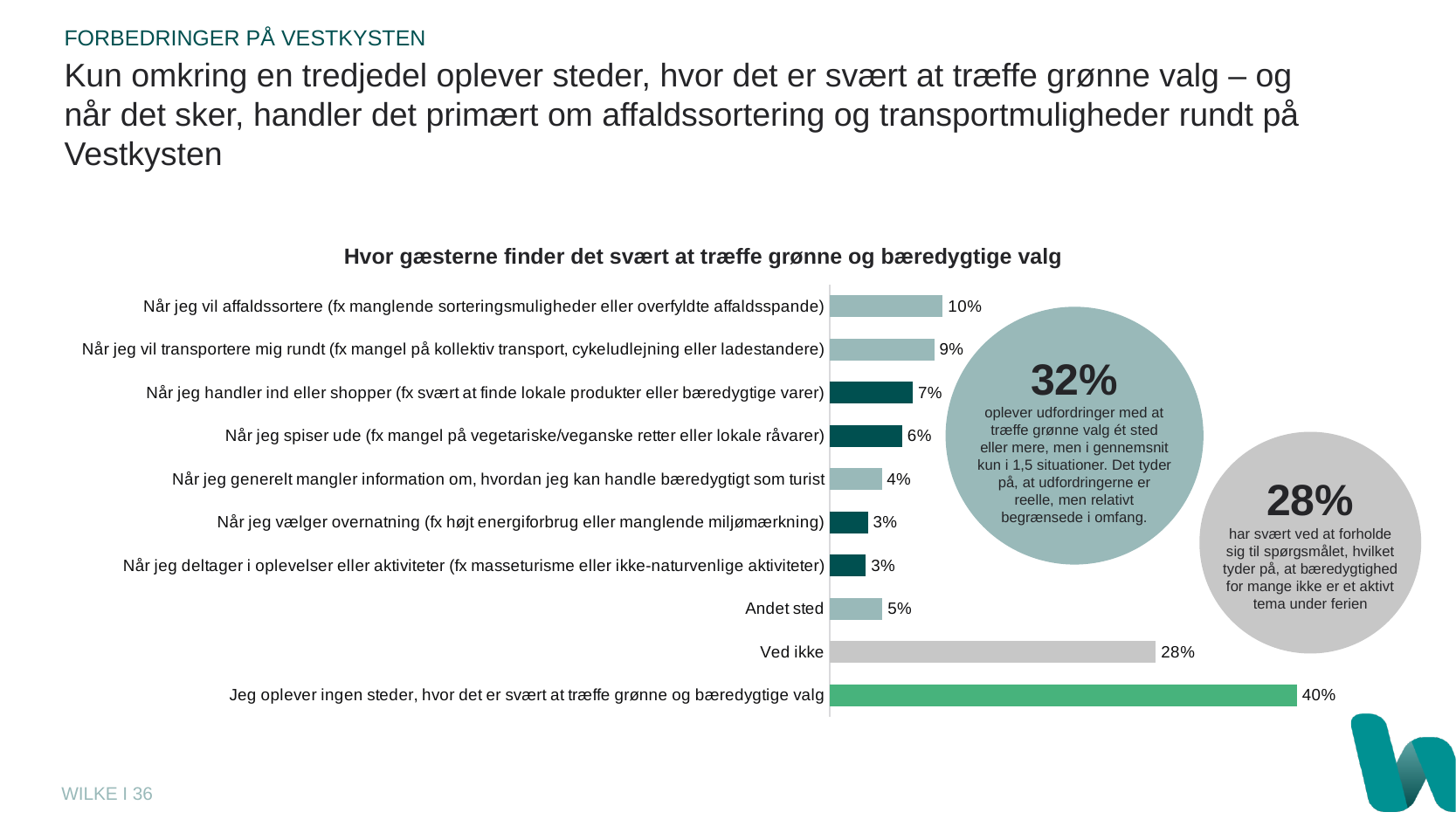

FORBEDRINGER PÅ VESTKYSTEN
Kun omkring en tredjedel oplever steder, hvor det er svært at træffe grønne valg – og når det sker, handler det primært om affaldssortering og transportmuligheder rundt på Vestkysten
Hvor gæsterne finder det svært at træffe grønne og bæredygtige valg

### Chart

| Category | % |
|---|---|
| Når jeg vil affaldssortere (fx manglende sorteringsmuligheder eller overfyldte affaldsspande) | 0.09721380981224 |
| Når jeg vil transportere mig rundt (fx mangel på kollektiv transport, cykeludlejning eller ladestandere) | 0.08994548758328 |
| Når jeg handler ind eller shopper (fx svært at finde lokale produkter eller bæredygtige varer) | 0.07147183525136 |
| Når jeg spiser ude (fx mangel på vegetariske/veganske retter eller lokale råvarer) | 0.06238643246517 |
| Når jeg generelt mangler information om, hvordan jeg kan handle bæredygtigt som turist | 0.04482132041187 |
| Når jeg vælger overnatning (fx højt energiforbrug eller manglende miljømærkning) | 0.03301029678982 |
| Når jeg deltager i oplevelser eller aktiviteter (fx masseturisme eller ikke-naturvenlige aktiviteter) | 0.03119321623259 |
| Andet sted | 0.04542701393095 |
| Ved ikke | 0.2801332525742 |
| Jeg oplever ingen steder, hvor det er svært at træffe grønne og bæredygtige valg | 0.4012719563901 |
32%
oplever udfordringer med at træffe grønne valg ét sted eller mere, men i gennemsnit kun i 1,5 situationer. Det tyder på, at udfordringerne er reelle, men relativt begrænsede i omfang.

28%
har svært ved at forholde sig til spørgsmålet, hvilket tyder på, at bæredygtighed for mange ikke er et aktivt tema under ferien